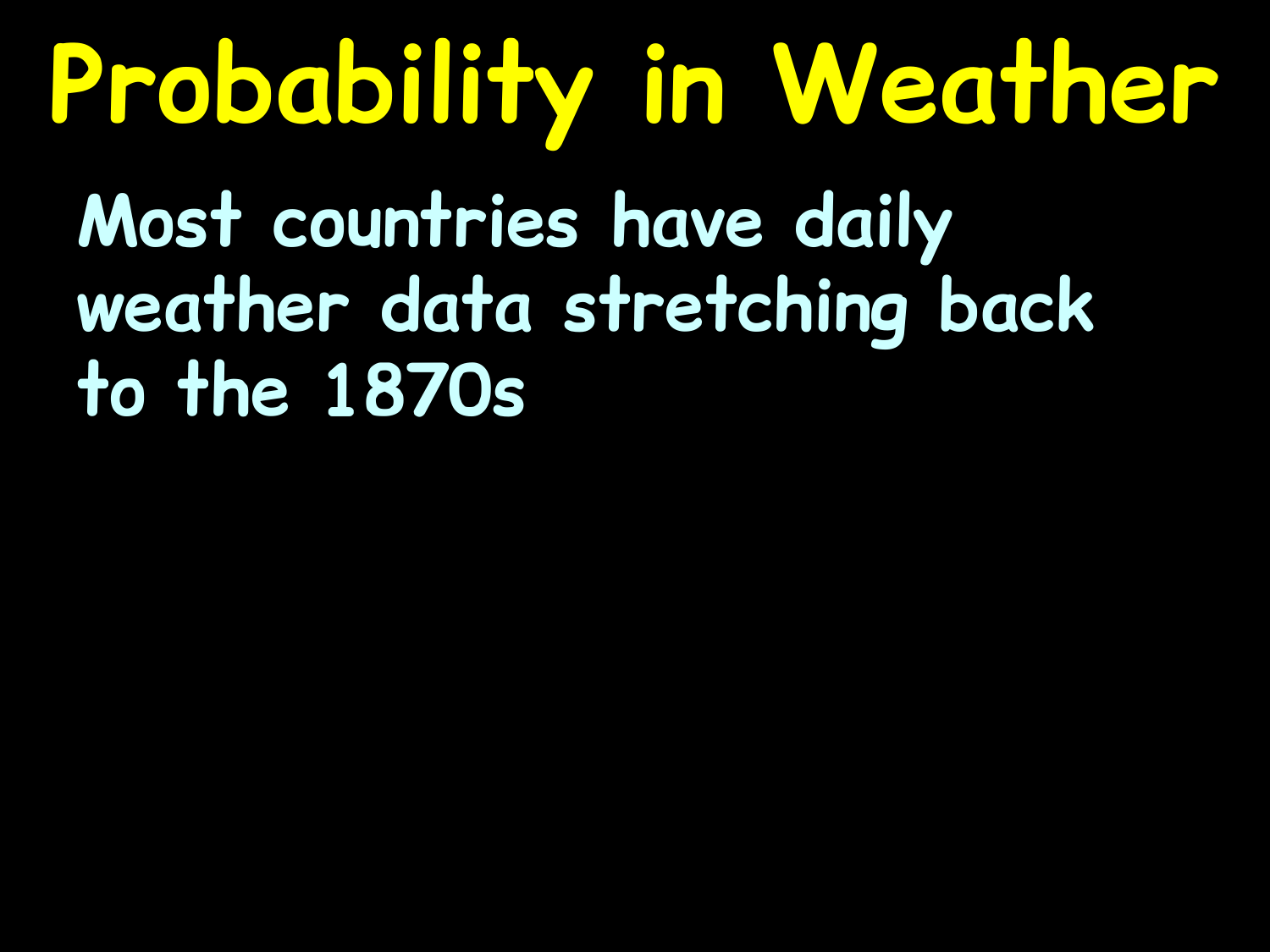

# Probability in Weather
Most countries have daily weather data stretching back to the 1870s